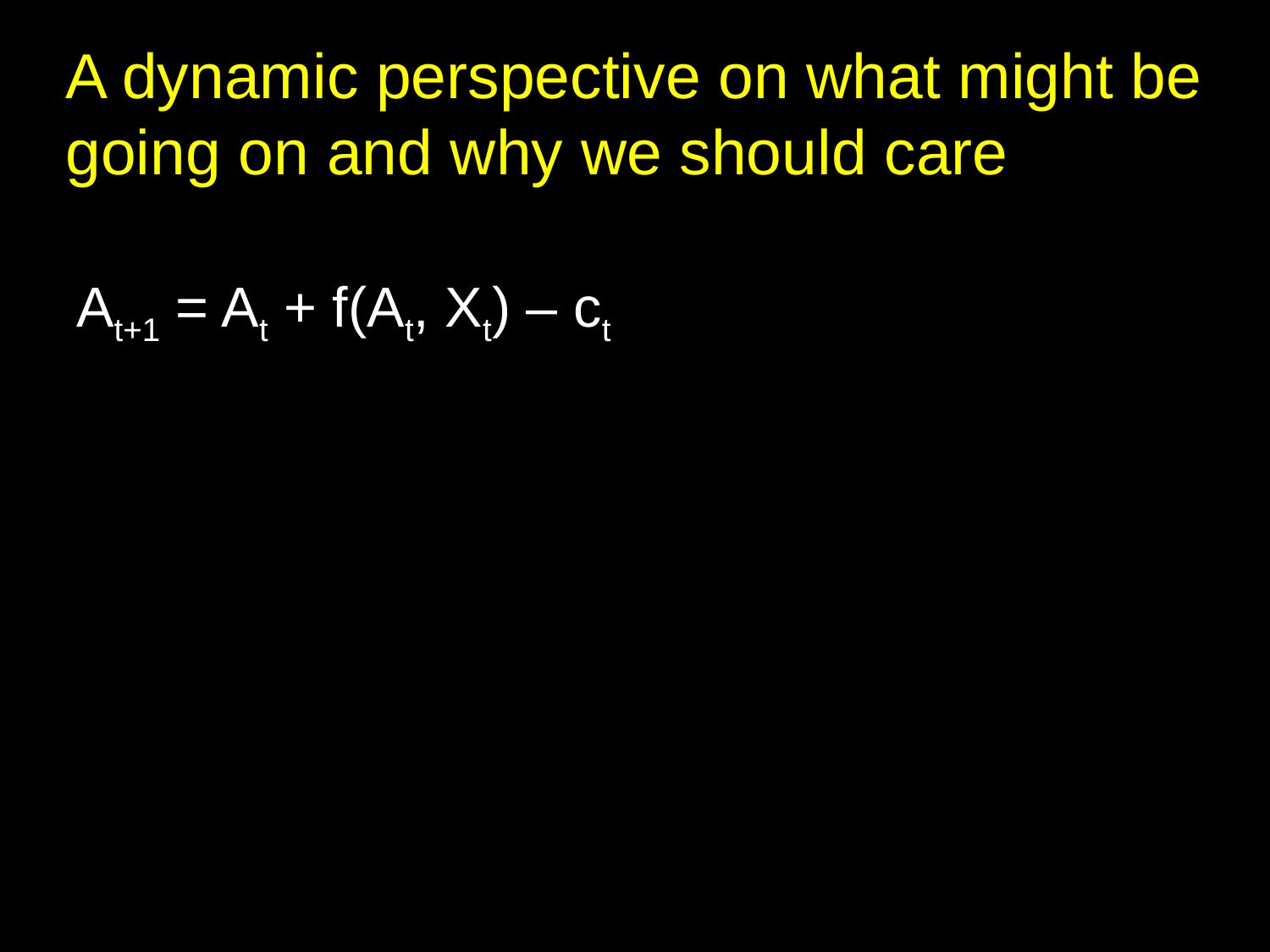

# A dynamic perspective on what might be going on and why we should care
At+1 = At + f(At, Xt) – ct